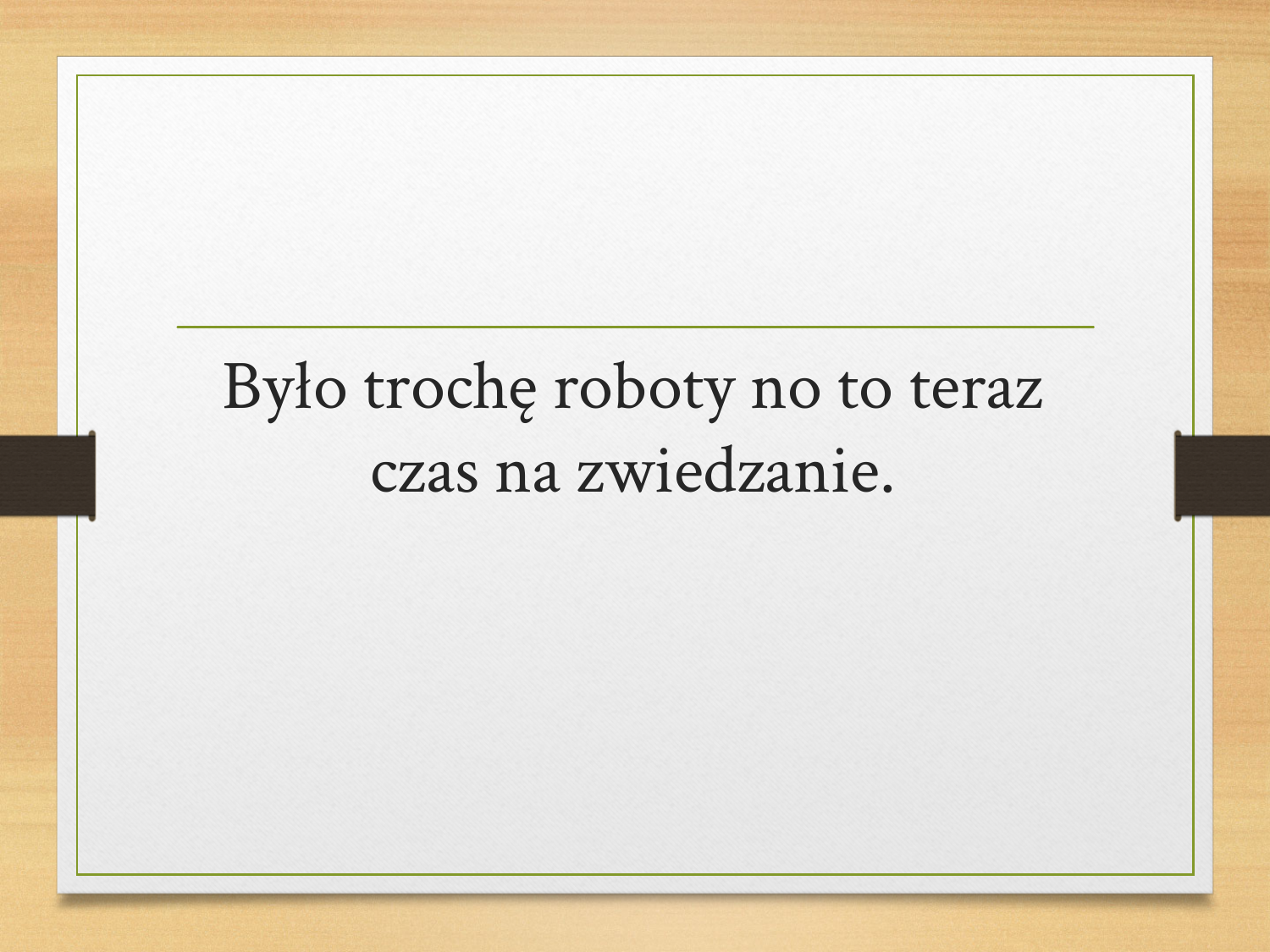

# Było trochę roboty no to teraz czas na zwiedzanie.